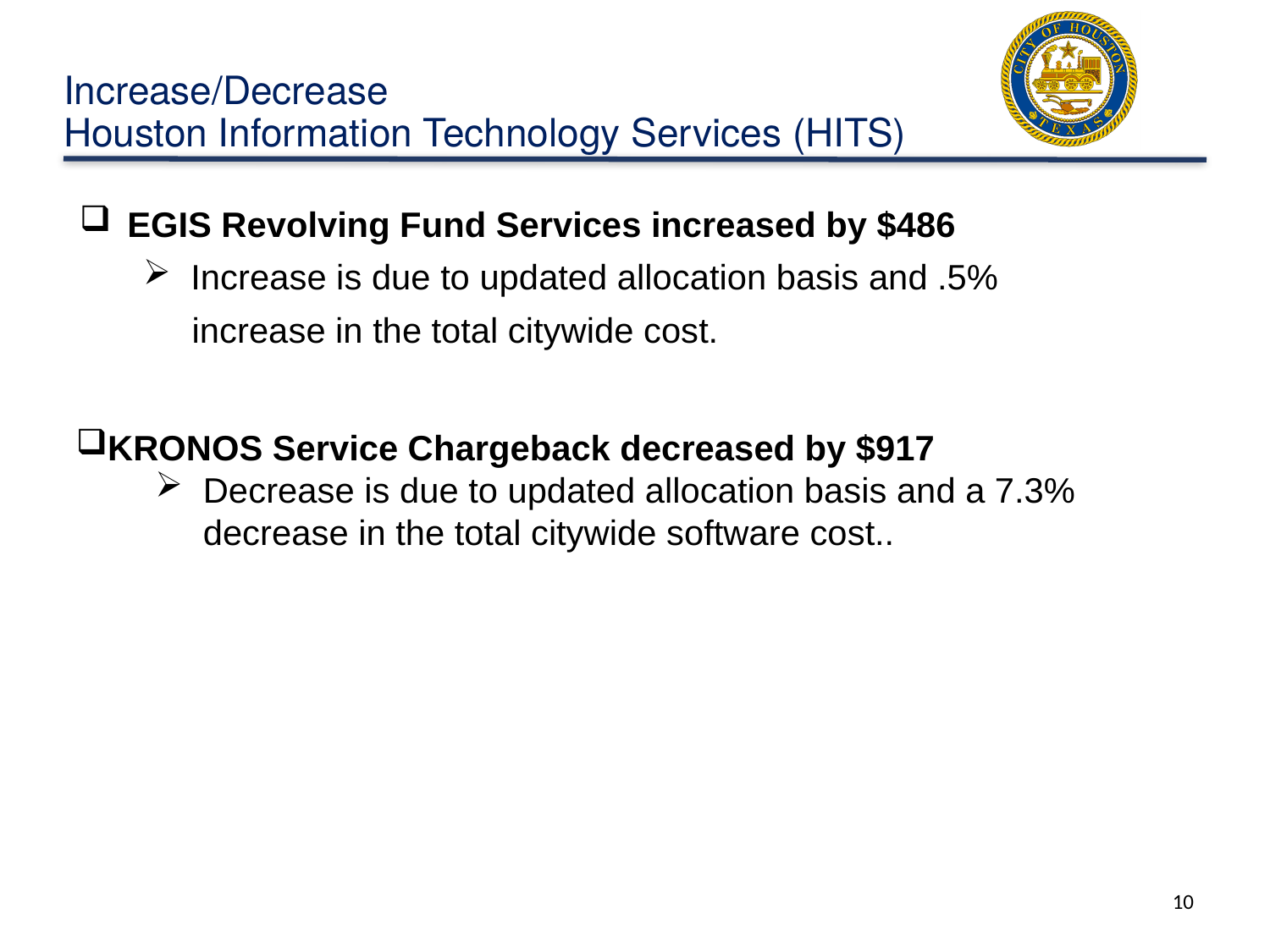

# Increase/Decrease Houston Information Technology Services (HITS)
EGIS Revolving Fund Services increased by $486
Increase is due to updated allocation basis and .5%
     increase in the total citywide cost.

KRONOS Service Chargeback decreased by $917
Decrease is due to updated allocation basis and a 7.3% decrease in the total citywide software cost..
10